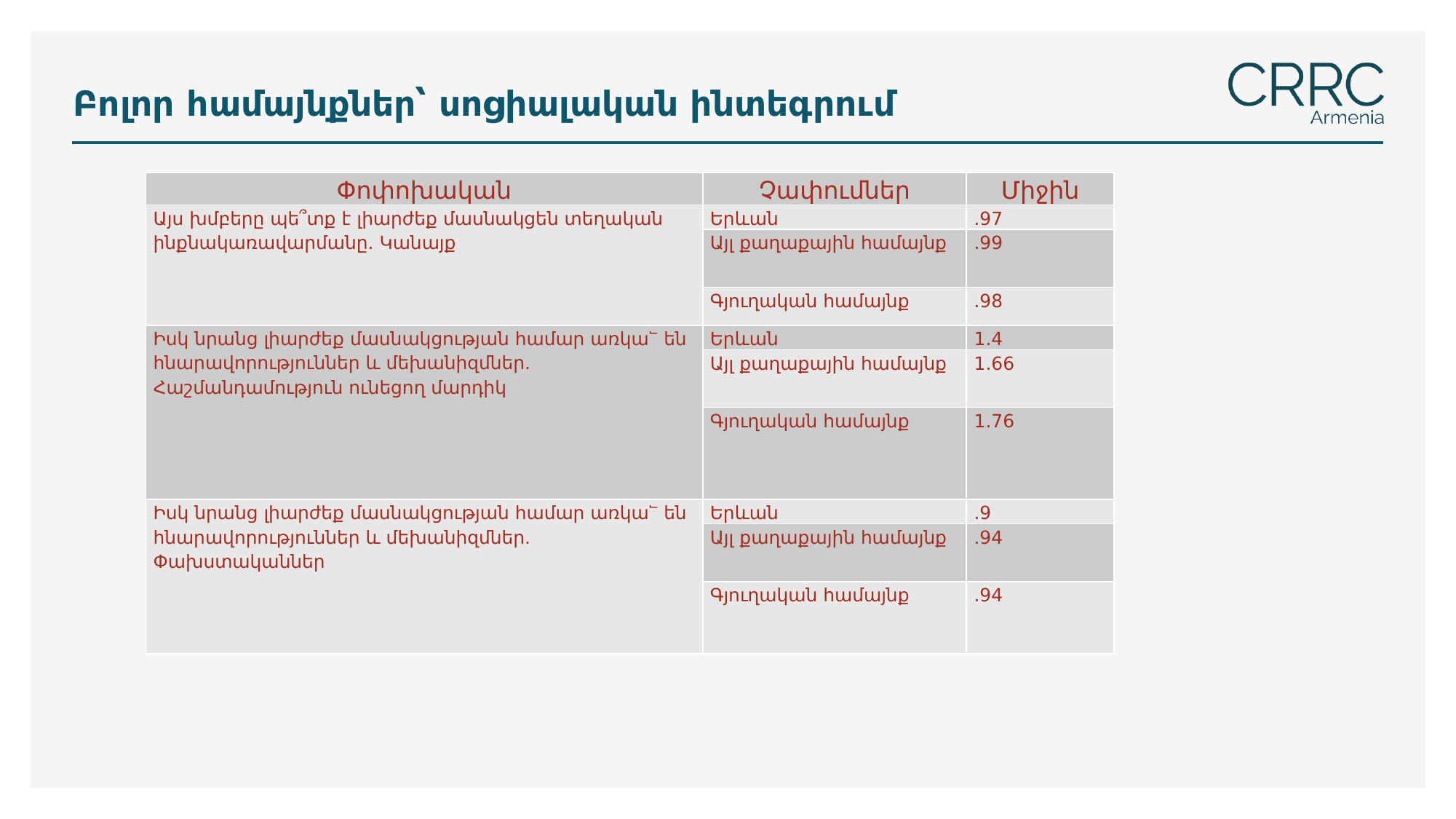

# Բոլոր համայնքներ՝ սոցիալական ինտեգրում
| Փոփոխական | Չափումներ | Միջին |
| --- | --- | --- |
| Այս խմբերը պե՞տք է լիարժեք մասնակցեն տեղական ինքնակառավարմանը. Կանայք | Երևան | .97 |
|  | Այլ քաղաքային համայնք | .99 |
|  | Գյուղական համայնք | .98 |
| Իսկ նրանց լիարժեք մասնակցության համար առկա՟ են հնարավորություններ և մեխանիզմներ. Հաշմանդամություն ունեցող մարդիկ | Երևան | 1.4 |
|  | Այլ քաղաքային համայնք | 1.66 |
|  | Գյուղական համայնք | 1.76 |
| Իսկ նրանց լիարժեք մասնակցության համար առկա՟ են հնարավորություններ և մեխանիզմներ. Փախստականներ | Երևան | .9 |
|  | Այլ քաղաքային համայնք | .94 |
|  | Գյուղական համայնք | .94 |